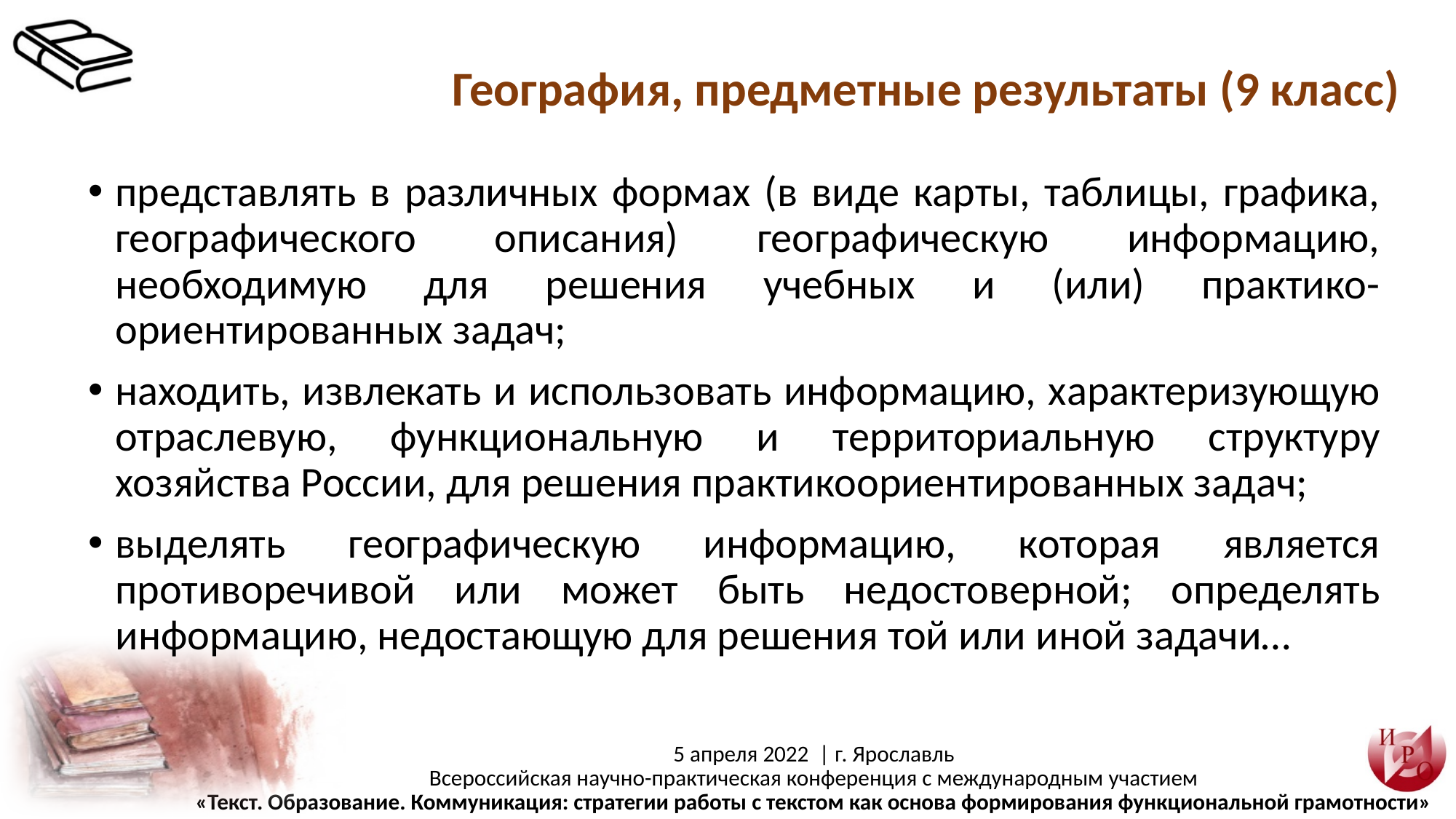

География, предметные результаты (9 класс)
представлять в различных формах (в виде карты, таблицы, графика, географического описания) географическую информацию, необходимую для решения учебных и (или) практико-ориентированных задач;
находить, извлекать и использовать информацию, характеризующую отраслевую, функциональную и территориальную структуру хозяйства России, для решения практикоориентированных задач;
выделять географическую информацию, которая является противоречивой или может быть недостоверной; определять информацию, недостающую для решения той или иной задачи…